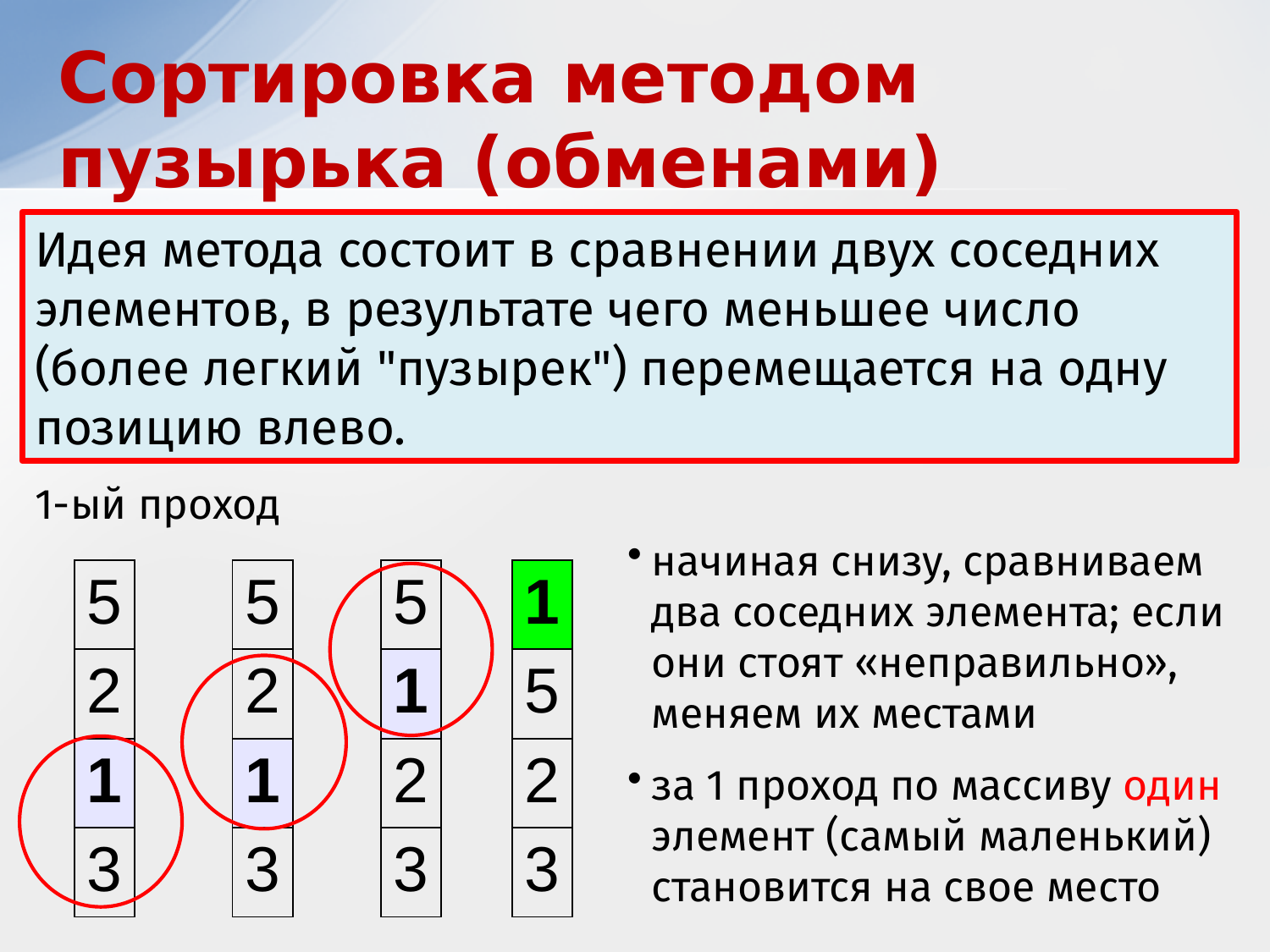

Сортировка методом пузырька (обменами)
Идея метода состоит в сравнении двух соседних элементов, в результате чего меньшее число (более легкий "пузырек") перемещается на одну позицию влево.
1-ый проход
начиная снизу, сравниваем два соседних элемента; если они стоят «неправильно», меняем их местами
за 1 проход по массиву один элемент (самый маленький) становится на свое место
| 5 |
| --- |
| 2 |
| 1 |
| 3 |
| 5 |
| --- |
| 2 |
| 1 |
| 3 |
| 5 |
| --- |
| 1 |
| 2 |
| 3 |
| 1 |
| --- |
| 5 |
| 2 |
| 3 |